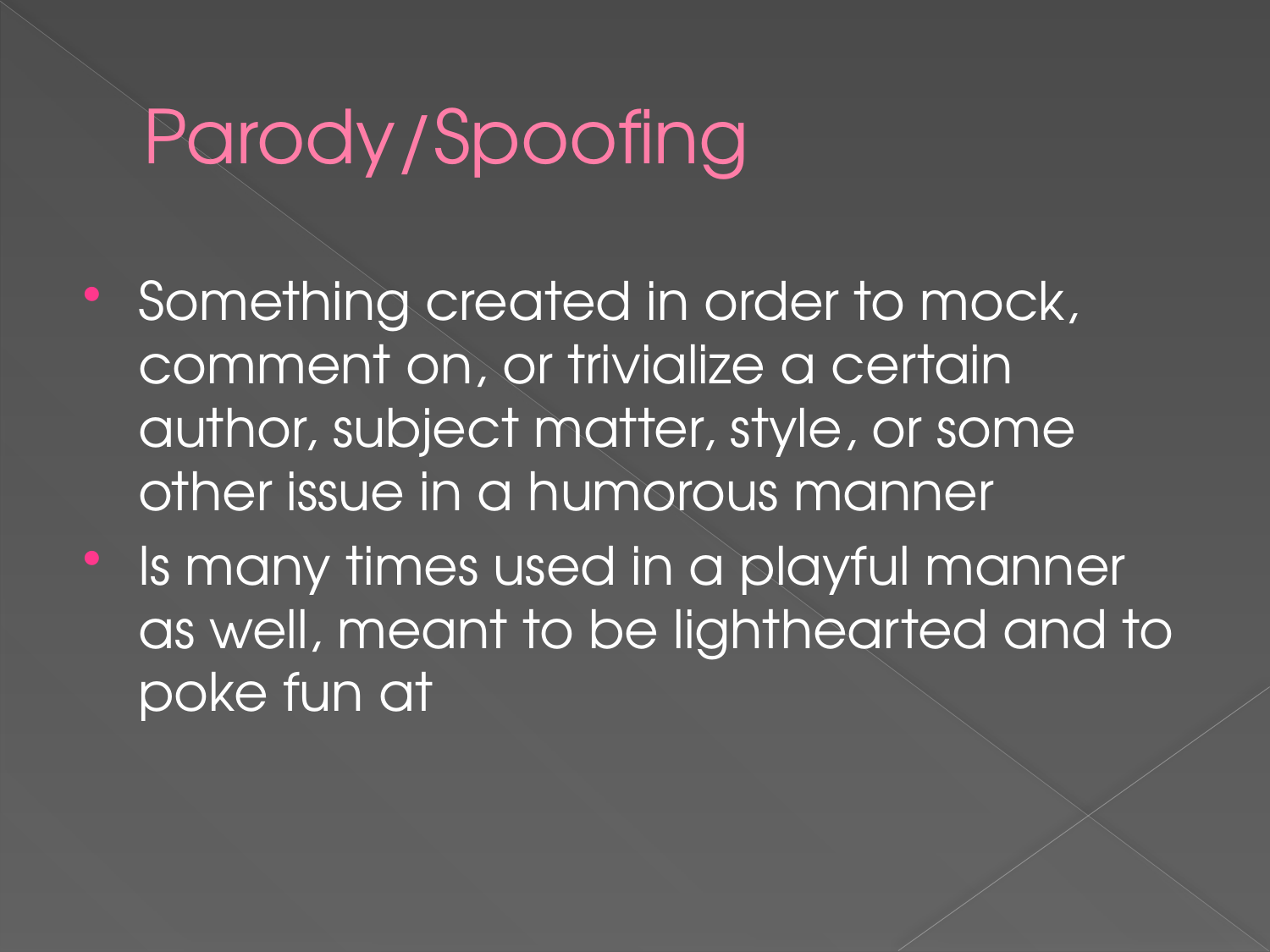

# Parody/Spoofing
Something created in order to mock, comment on, or trivialize a certain author, subject matter, style, or some other issue in a humorous manner
Is many times used in a playful manner as well, meant to be lighthearted and to poke fun at